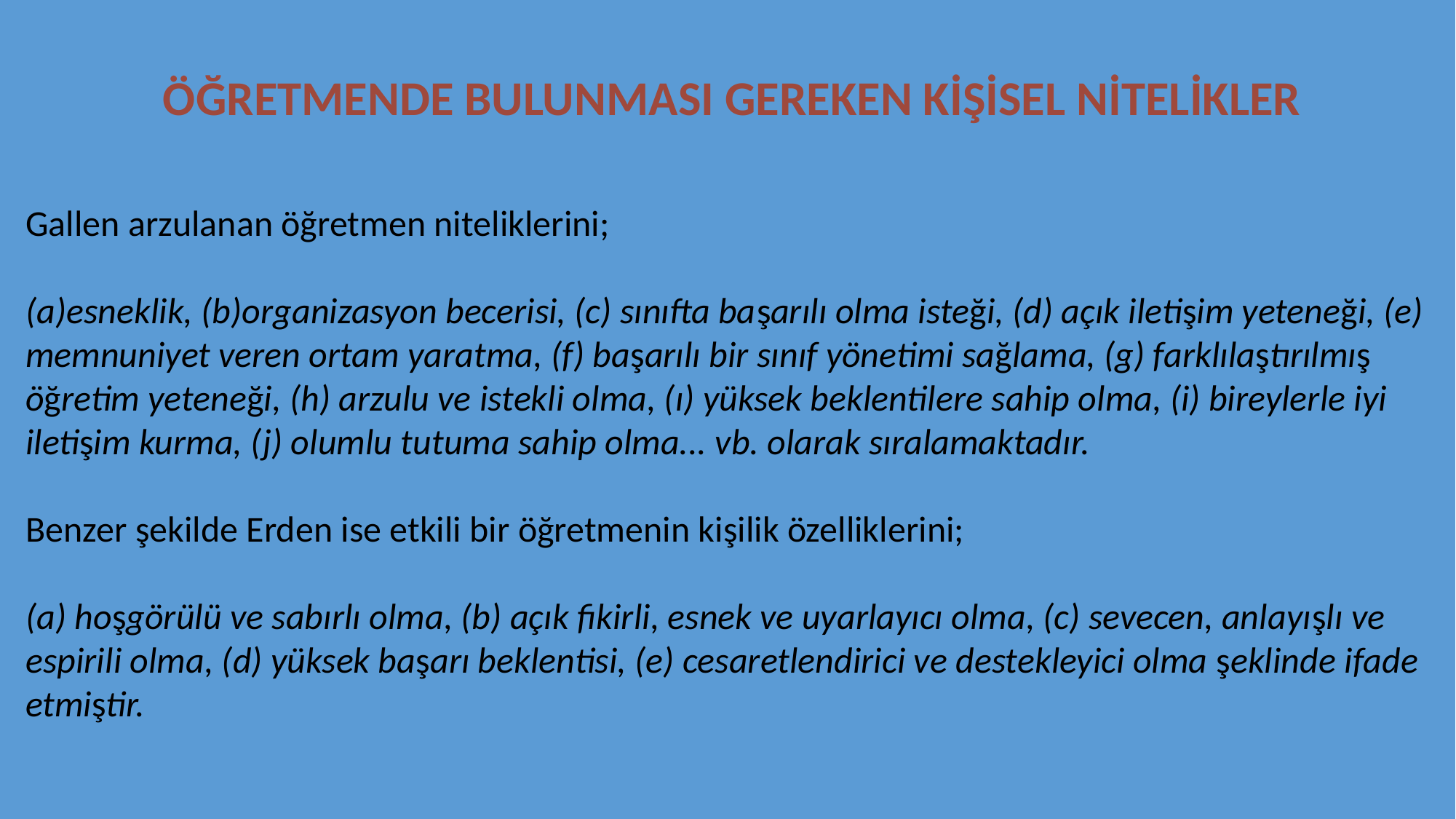

ÖĞRETMENDE BULUNMASI GEREKEN KİŞİSEL NİTELİKLER
Gallen arzulanan öğretmen niteliklerini;

(a)esneklik, (b)organizasyon becerisi, (c) sınıfta başarılı olma isteği, (d) açık iletişim yeteneği, (e) memnuniyet veren ortam yaratma, (f) başarılı bir sınıf yönetimi sağlama, (g) farklılaştırılmış öğretim yeteneği, (h) arzulu ve istekli olma, (ı) yüksek beklentilere sahip olma, (i) bireylerle iyi iletişim kurma, (j) olumlu tutuma sahip olma... vb. olarak sıralamaktadır.

Benzer şekilde Erden ise etkili bir öğretmenin kişilik özelliklerini;

(a) hoşgörülü ve sabırlı olma, (b) açık fikirli, esnek ve uyarlayıcı olma, (c) sevecen, anlayışlı ve espirili olma, (d) yüksek başarı beklentisi, (e) cesaretlendirici ve destekleyici olma şeklinde ifade etmiştir.